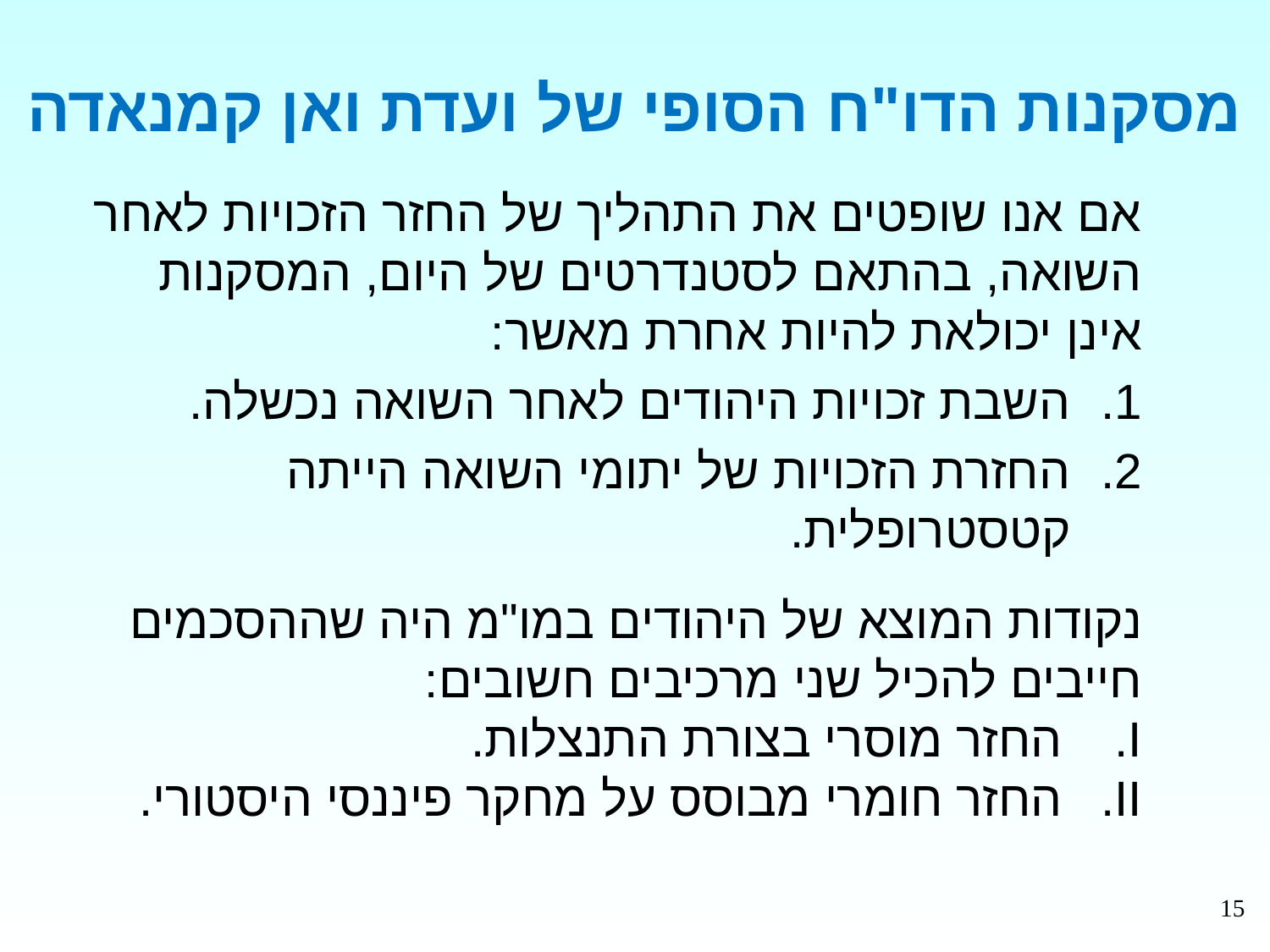

# מסקנות הדו"ח הסופי של ועדת ואן קמנאדה
אם אנו שופטים את התהליך של החזר הזכויות לאחר השואה, בהתאם לסטנדרטים של היום, המסקנות אינן יכולאת להיות אחרת מאשר:
השבת זכויות היהודים לאחר השואה נכשלה.
החזרת הזכויות של יתומי השואה הייתה קטסטרופלית.
נקודות המוצא של היהודים במו"מ היה שההסכמים חייבים להכיל שני מרכיבים חשובים:
החזר מוסרי בצורת התנצלות.
החזר חומרי מבוסס על מחקר פיננסי היסטורי.

15